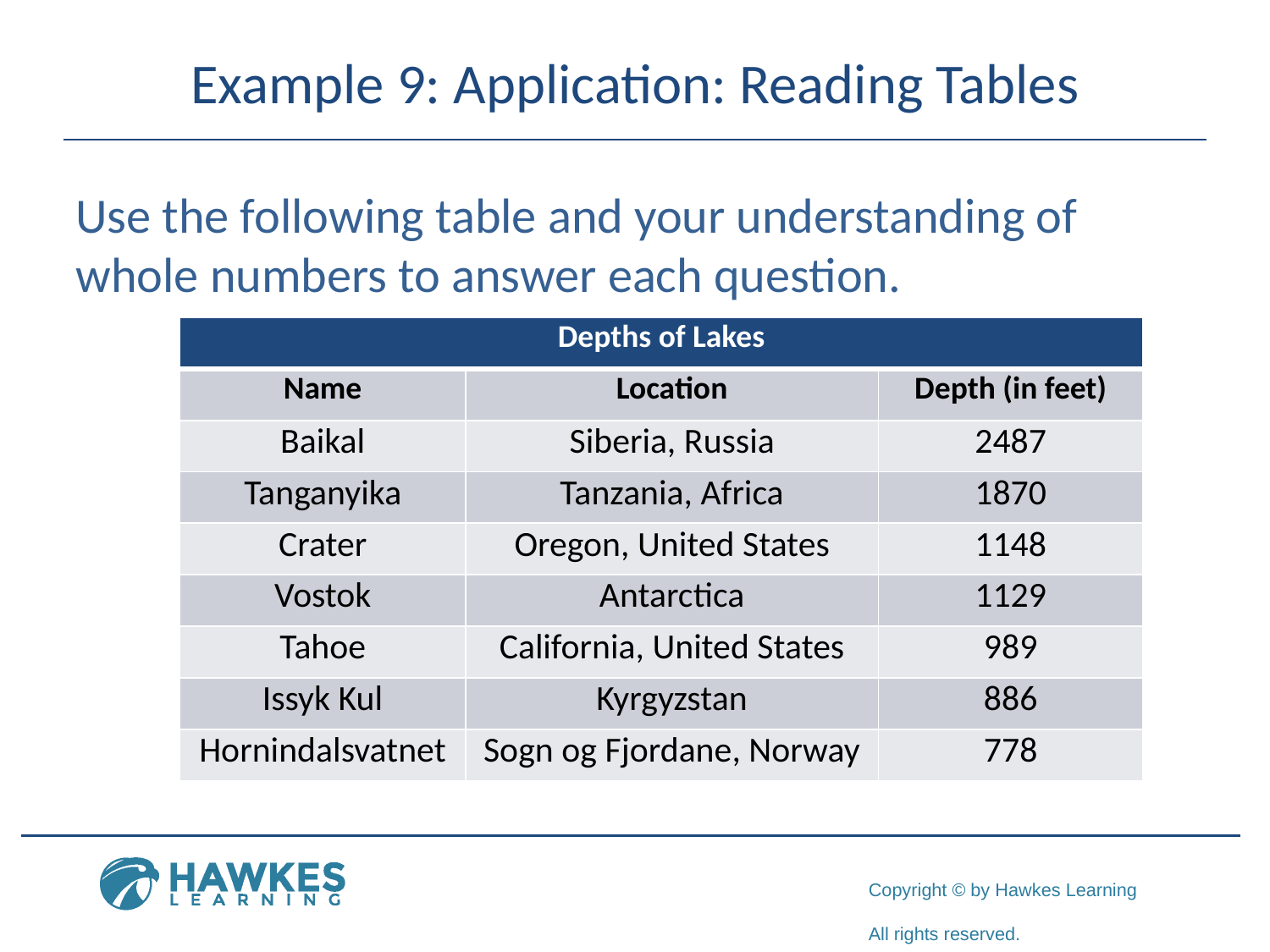

# Example 9: Application: Reading Tables
Use the following table and your understanding of whole numbers to answer each question.

Depths of Lakes

| Depths of Lakes |  |  |
| --- | --- | --- |
| Name | Location | Depth (in feet) |
| Baikal | Siberia, Russia | 2487 |
| Tanganyika | Tanzania, Africa | 1870 |
| Crater | Oregon, United States | 1148 |
| Vostok | Antarctica | 1129 |
| Tahoe | California, United States | 989 |
| Issyk Kul | Kyrgyzstan | 886 |
| Hornindalsvatnet | Sogn og Fjordane, Norway | 778 |